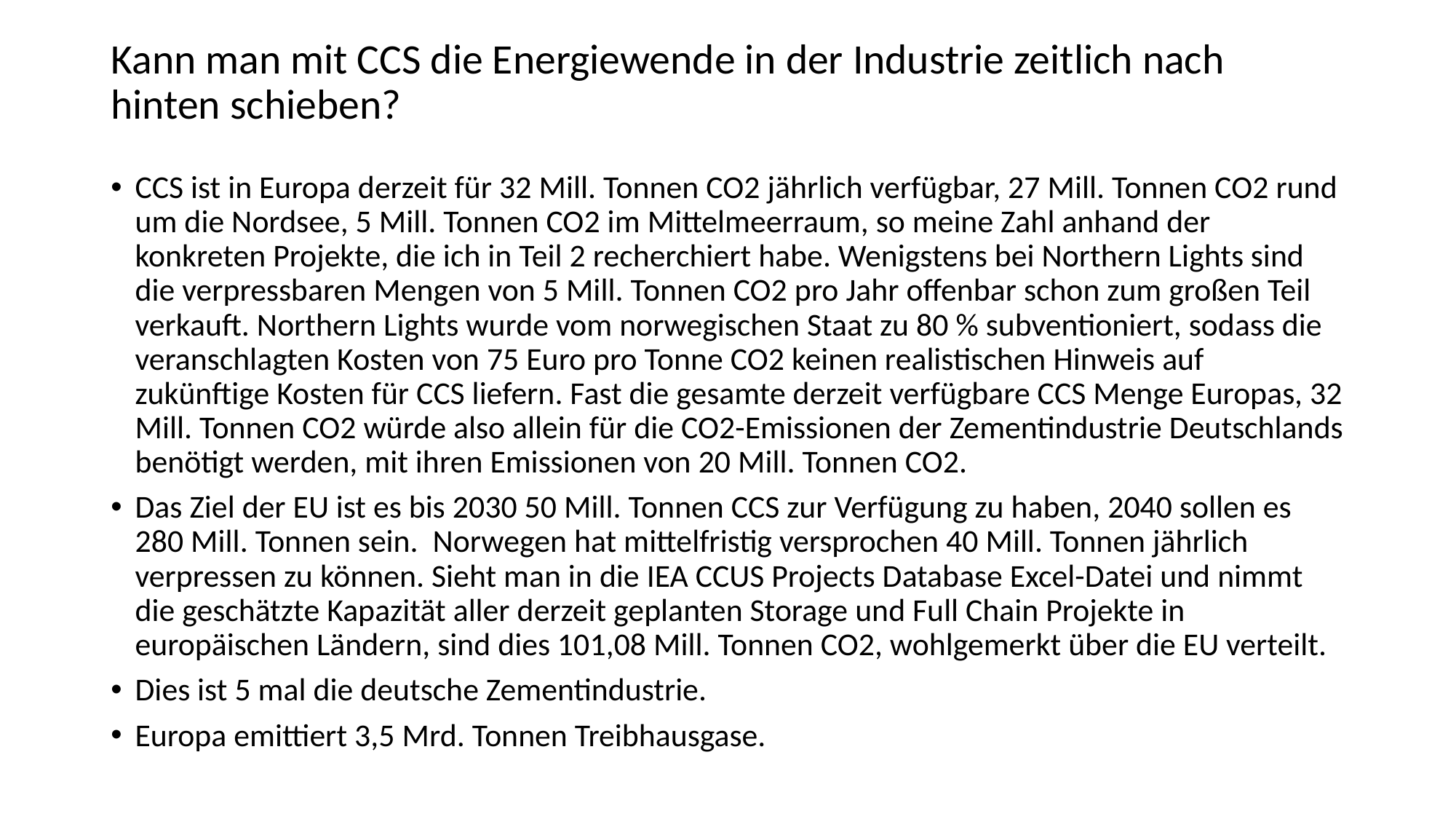

# Kann man mit CCS die Energiewende in der Industrie zeitlich nach hinten schieben?
CCS ist in Europa derzeit für 32 Mill. Tonnen CO2 jährlich verfügbar, 27 Mill. Tonnen CO2 rund um die Nordsee, 5 Mill. Tonnen CO2 im Mittelmeerraum, so meine Zahl anhand der konkreten Projekte, die ich in Teil 2 recherchiert habe. Wenigstens bei Northern Lights sind die verpressbaren Mengen von 5 Mill. Tonnen CO2 pro Jahr offenbar schon zum großen Teil verkauft. Northern Lights wurde vom norwegischen Staat zu 80 % subventioniert, sodass die veranschlagten Kosten von 75 Euro pro Tonne CO2 keinen realistischen Hinweis auf zukünftige Kosten für CCS liefern. Fast die gesamte derzeit verfügbare CCS Menge Europas, 32 Mill. Tonnen CO2 würde also allein für die CO2-Emissionen der Zementindustrie Deutschlands benötigt werden, mit ihren Emissionen von 20 Mill. Tonnen CO2.
Das Ziel der EU ist es bis 2030 50 Mill. Tonnen CCS zur Verfügung zu haben, 2040 sollen es 280 Mill. Tonnen sein.  Norwegen hat mittelfristig versprochen 40 Mill. Tonnen jährlich verpressen zu können. Sieht man in die IEA CCUS Projects Database Excel-Datei und nimmt die geschätzte Kapazität aller derzeit geplanten Storage und Full Chain Projekte in europäischen Ländern, sind dies 101,08 Mill. Tonnen CO2, wohlgemerkt über die EU verteilt.
Dies ist 5 mal die deutsche Zementindustrie.
Europa emittiert 3,5 Mrd. Tonnen Treibhausgase.